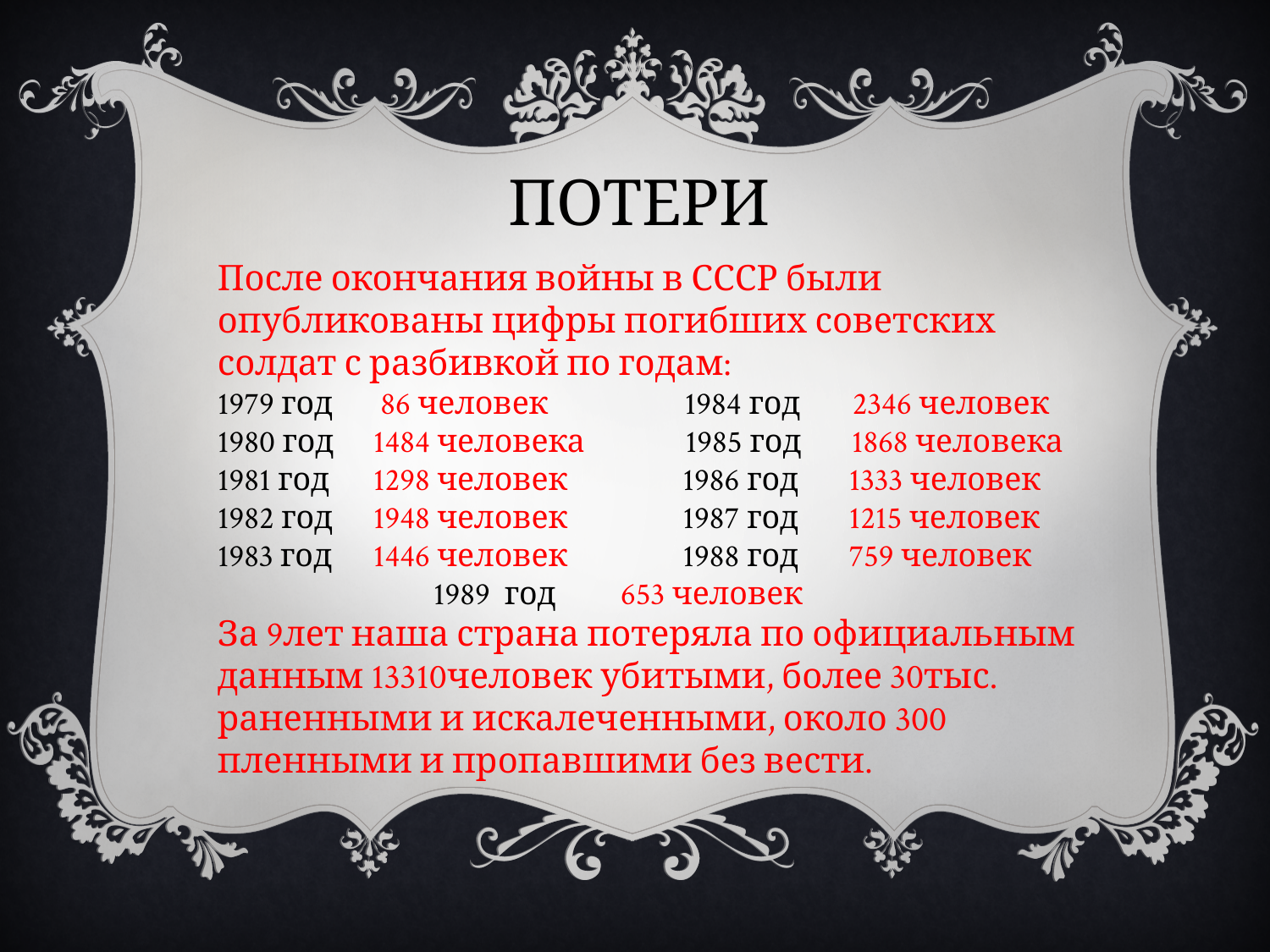

ПОТЕРИ
После окончания войны в СССР были опубликованы цифры погибших советских солдат с разбивкой по годам:
1979 год	     86 человек                   1984 год	2346 человек
1980 год	    1484 человека              1985 год       1868 человека
1981 год	    1298 человек                1986 год       1333 человек
1982 год	    1948 человек                1987 год       1215 человек
1983 год	    1446 человек                1988 год       759 человек
                              1989  год         653 человек
За 9лет наша страна потеряла по официальным данным 13310человек убитыми, более 30тыс. раненными и искалеченными, около 300 пленными и пропавшими без вести.